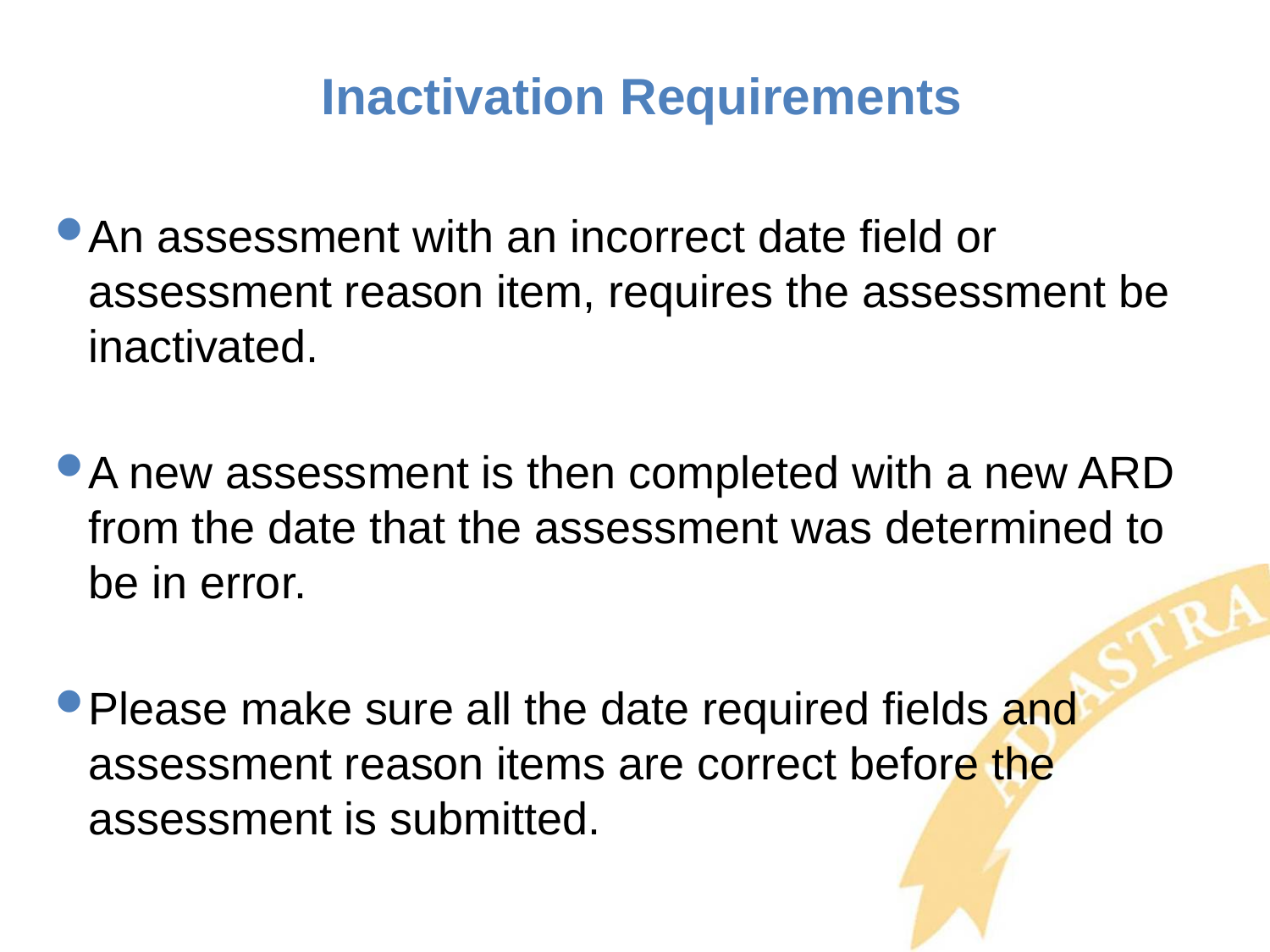

# Inactivation Requirements
An assessment with an incorrect date field or assessment reason item, requires the assessment be inactivated.

A new assessment is then completed with a new ARD from the date that the assessment was determined to be in error.

Please make sure all the date required fields and assessment reason items are correct before the assessment is submitted.